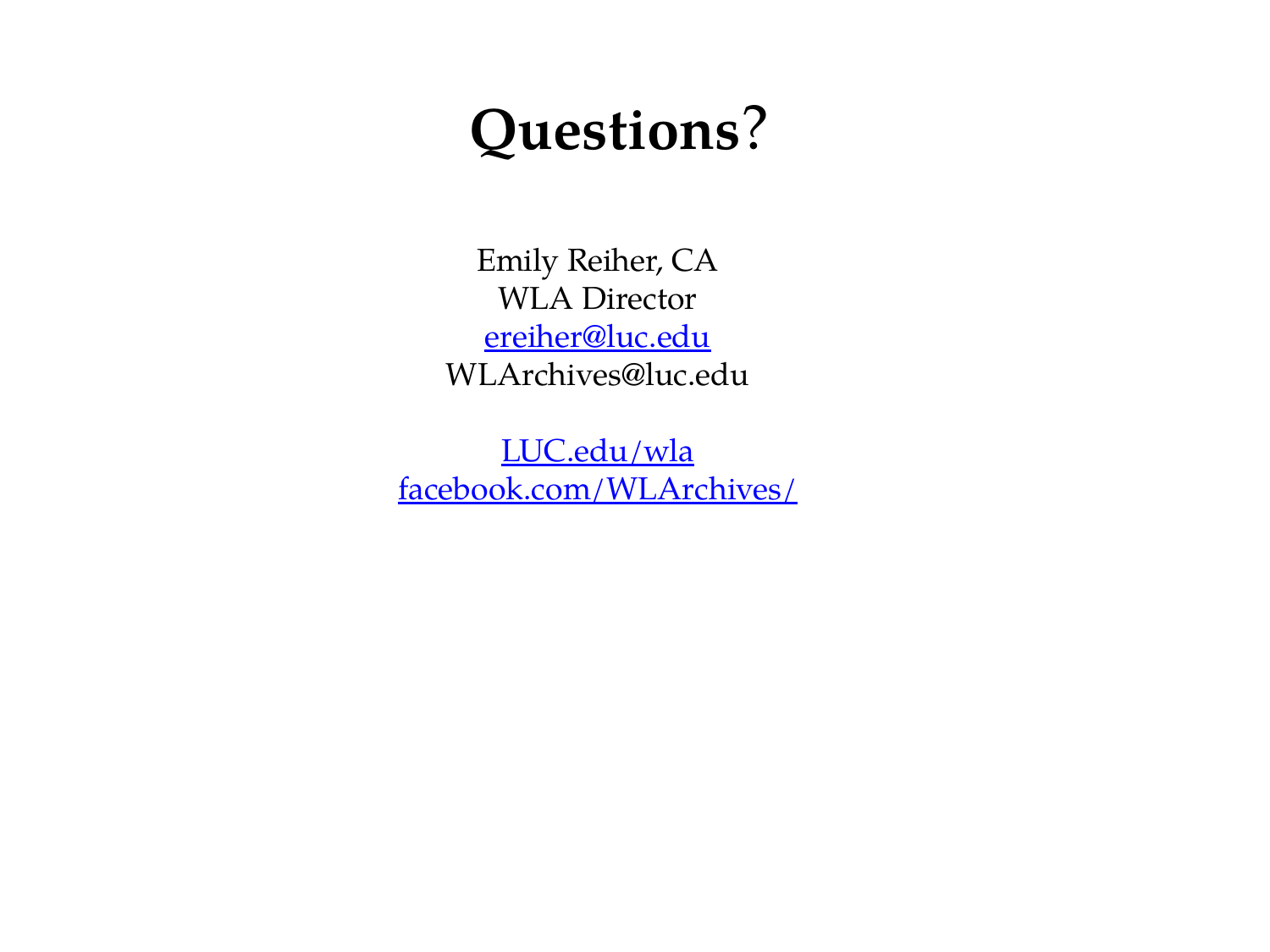

Questions?
Emily Reiher, CA
WLA Director
ereiher@luc.edu
WLArchives@luc.edu
LUC.edu/wla
facebook.com/WLArchives/